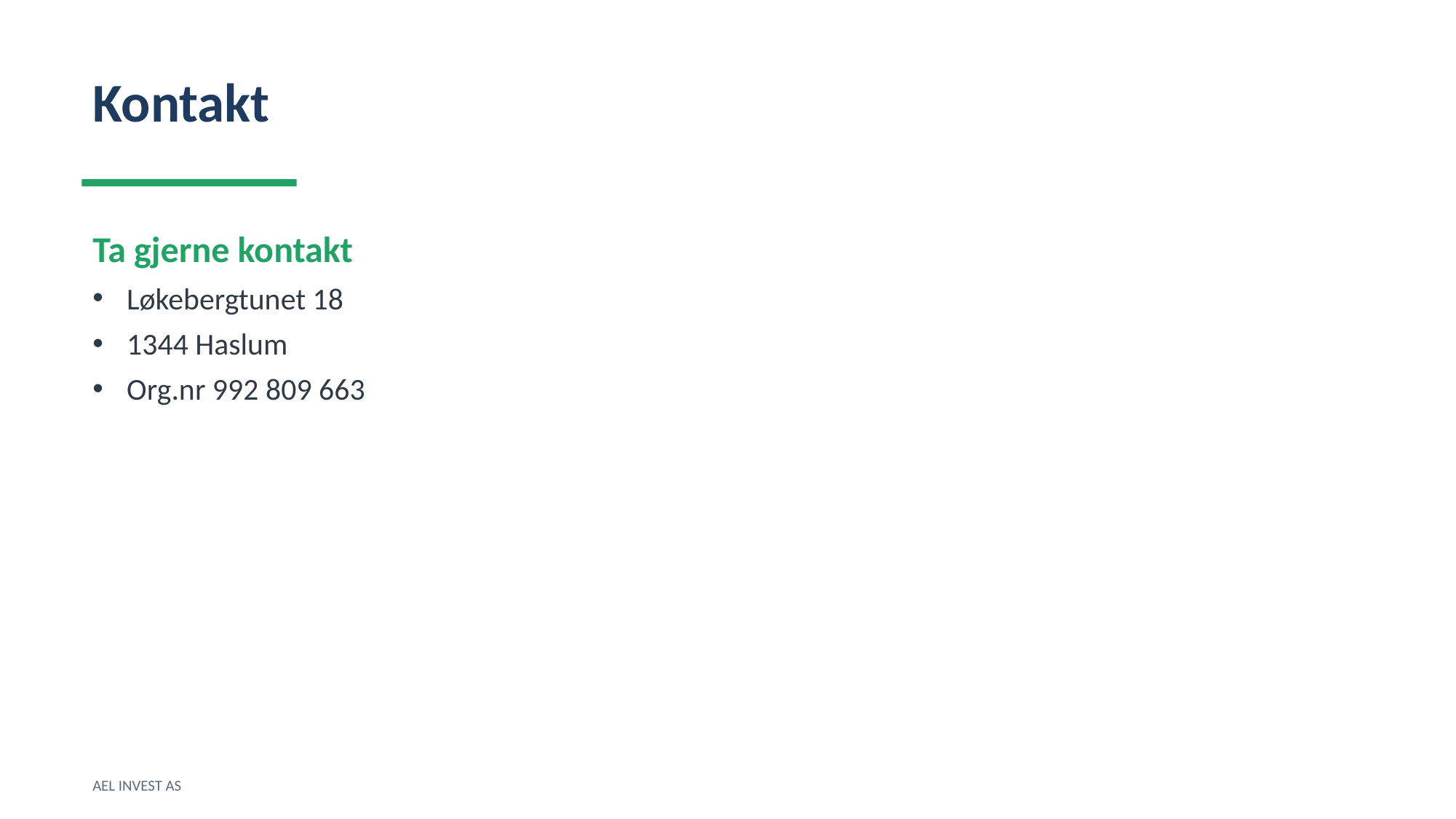

Kontakt

Ta gjerne kontakt
Løkebergtunet 18
1344 Haslum
Org.nr 992 809 663
AEL INVEST AS